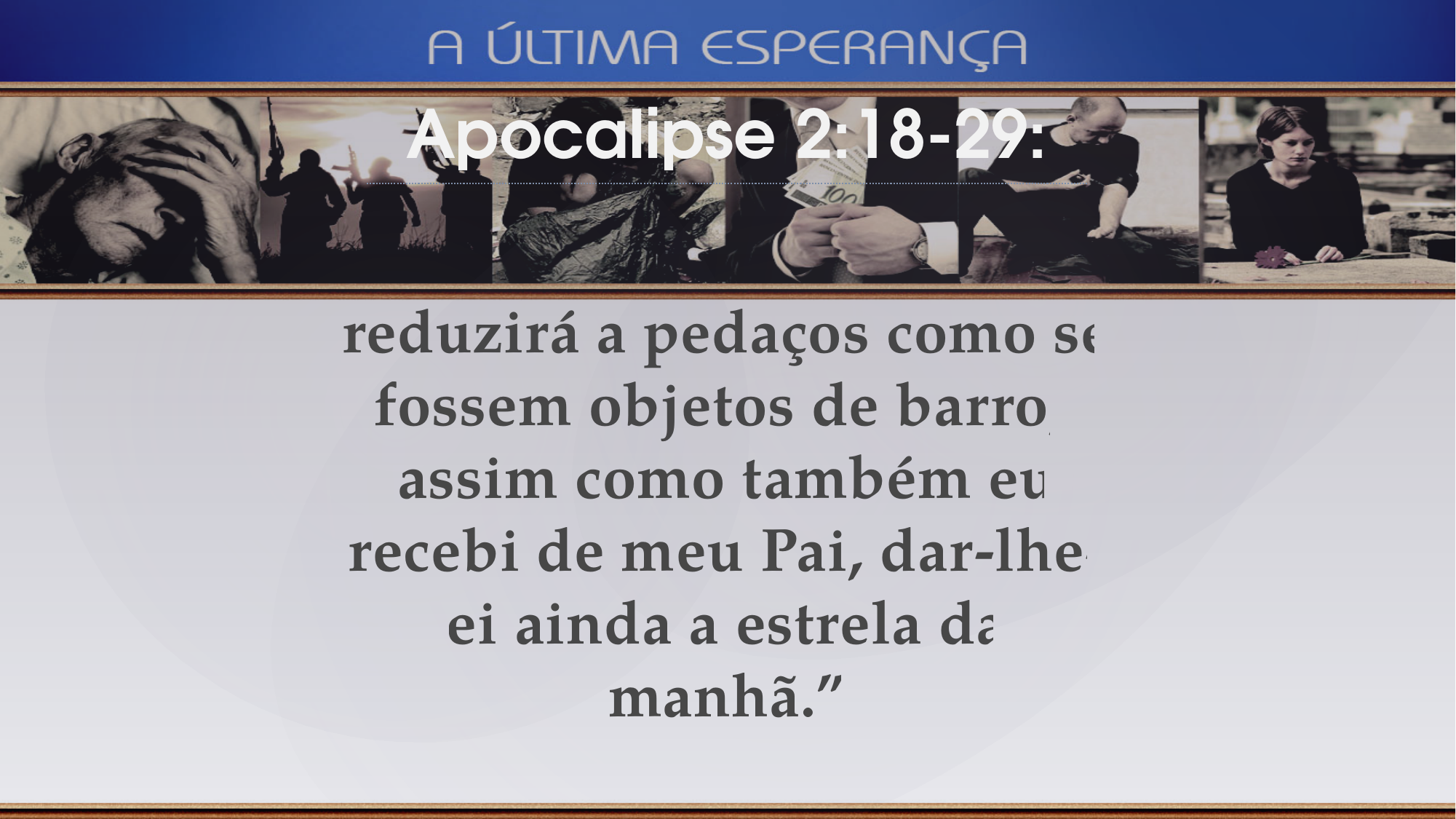

Apocalipse 2:18-29:
reduzirá a pedaços como se fossem objetos de barro;
assim como também eu recebi de meu Pai, dar-lhe-ei ainda a estrela da manhã.”